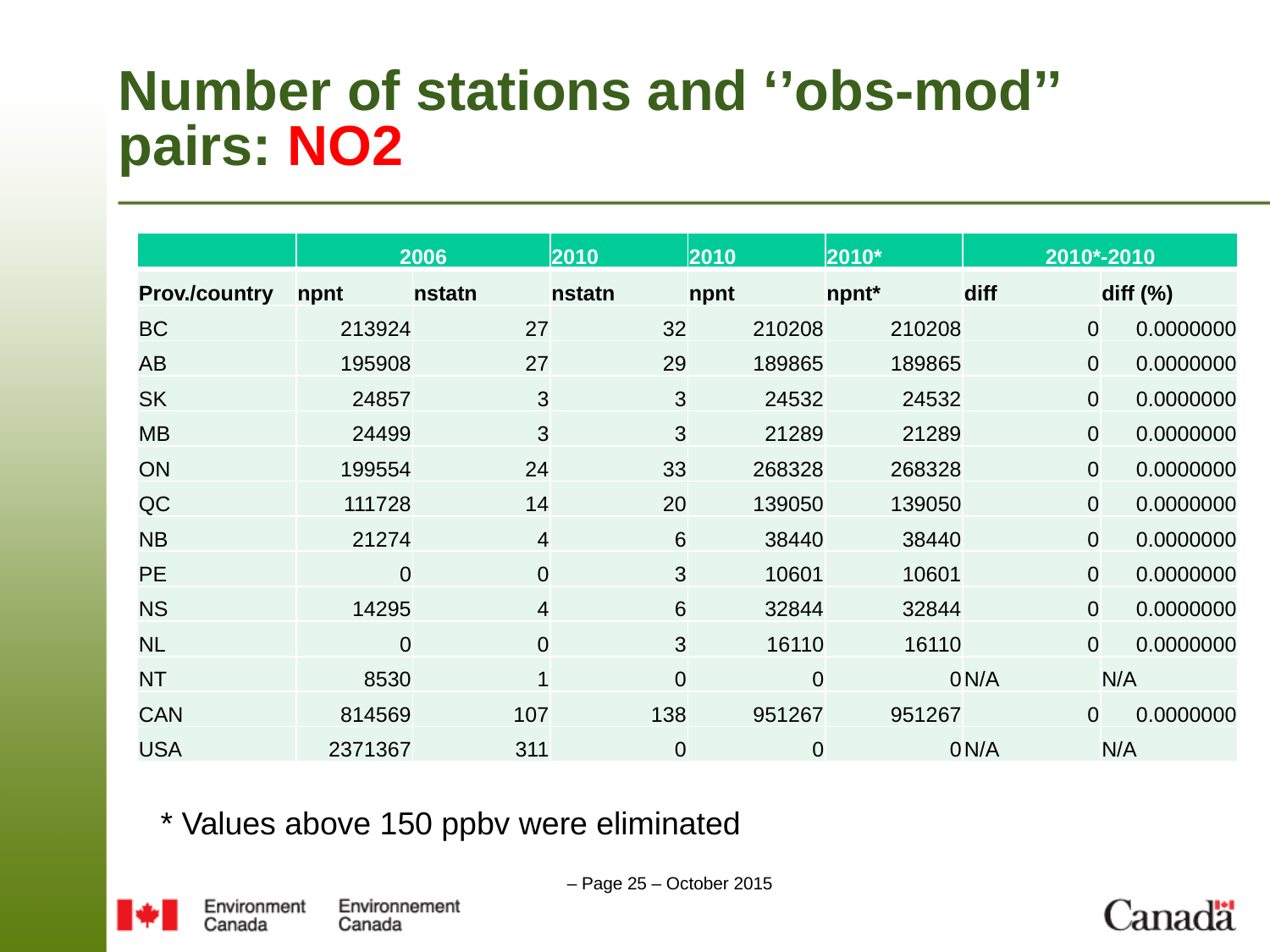

Number of stations and ‘’obs-mod’’ pairs: NO2
|  | 2006 |  | 2010 | 2010 | 2010\* | 2010\*-2010 |  |
| --- | --- | --- | --- | --- | --- | --- | --- |
| Prov./country | npnt | nstatn | nstatn | npnt | npnt\* | diff | diff (%) |
| BC | 213924 | 27 | 32 | 210208 | 210208 | 0 | 0.0000000 |
| AB | 195908 | 27 | 29 | 189865 | 189865 | 0 | 0.0000000 |
| SK | 24857 | 3 | 3 | 24532 | 24532 | 0 | 0.0000000 |
| MB | 24499 | 3 | 3 | 21289 | 21289 | 0 | 0.0000000 |
| ON | 199554 | 24 | 33 | 268328 | 268328 | 0 | 0.0000000 |
| QC | 111728 | 14 | 20 | 139050 | 139050 | 0 | 0.0000000 |
| NB | 21274 | 4 | 6 | 38440 | 38440 | 0 | 0.0000000 |
| PE | 0 | 0 | 3 | 10601 | 10601 | 0 | 0.0000000 |
| NS | 14295 | 4 | 6 | 32844 | 32844 | 0 | 0.0000000 |
| NL | 0 | 0 | 3 | 16110 | 16110 | 0 | 0.0000000 |
| NT | 8530 | 1 | 0 | 0 | 0 | N/A | N/A |
| CAN | 814569 | 107 | 138 | 951267 | 951267 | 0 | 0.0000000 |
| USA | 2371367 | 311 | 0 | 0 | 0 | N/A | N/A |
* Values above 150 ppbv were eliminated